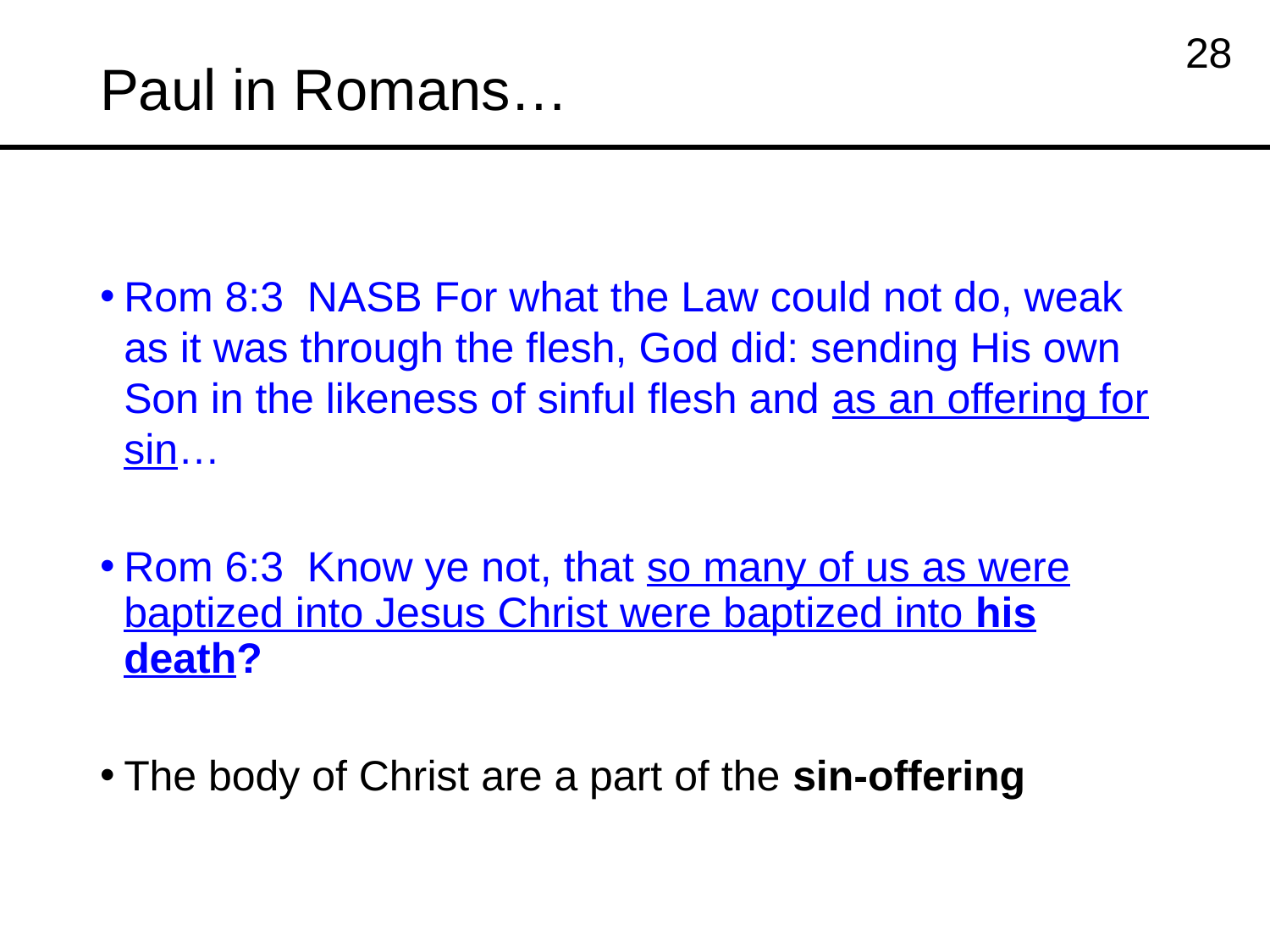

# Paul in Romans…
28
Rom 8:3  NASB For what the Law could not do, weak as it was through the flesh, God did: sending His own Son in the likeness of sinful flesh and as an offering for sin…

Rom 6:3  Know ye not, that so many of us as were baptized into Jesus Christ were baptized into his death?

The body of Christ are a part of the sin-offering